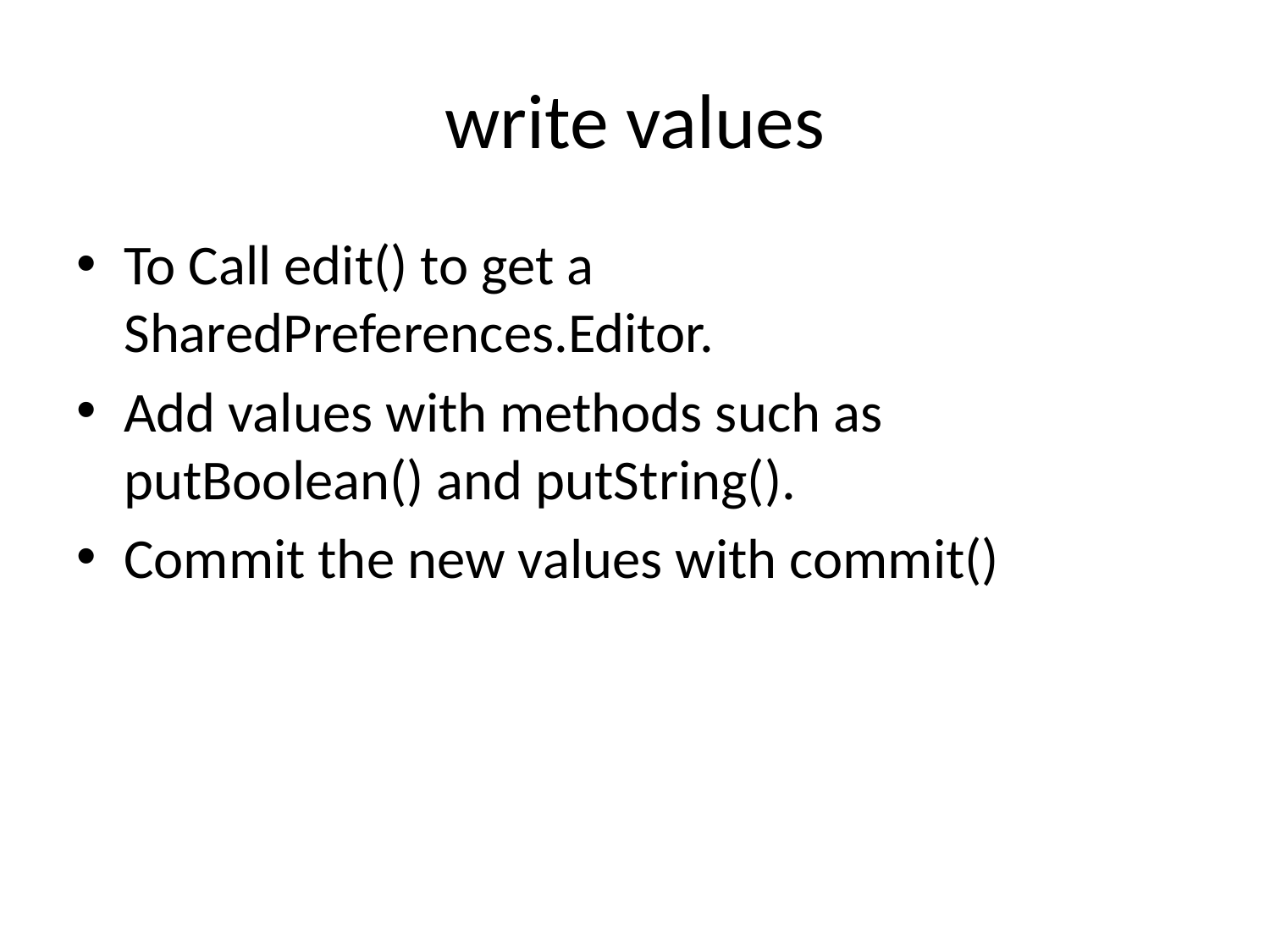

# write values
To Call edit() to get a SharedPreferences.Editor.
Add values with methods such as putBoolean() and putString().
Commit the new values with commit()